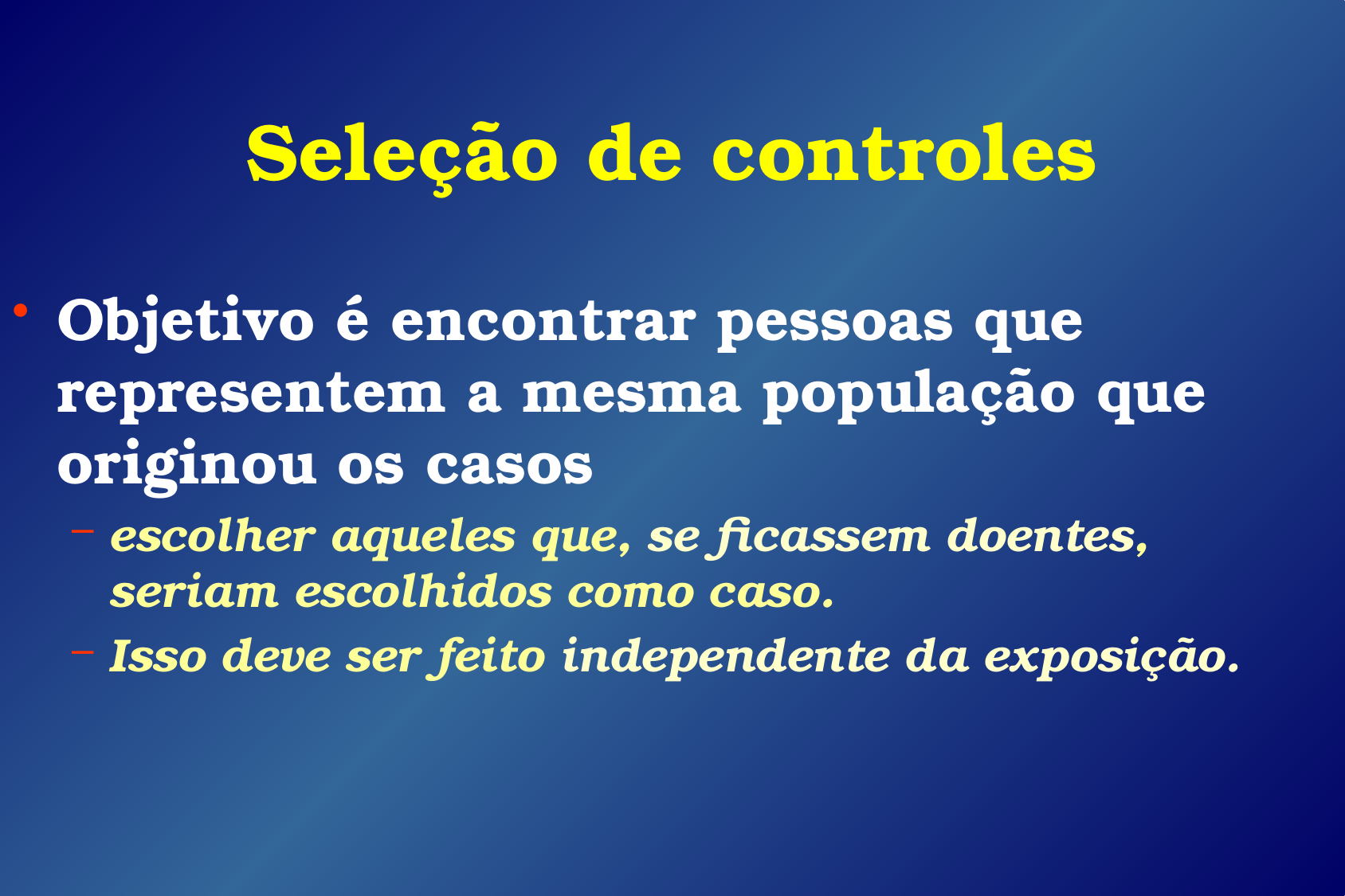

# Seleção de controles
Objetivo é encontrar pessoas que representem a mesma população que originou os casos
escolher aqueles que, se ficassem doentes, seriam escolhidos como caso.
Isso deve ser feito independente da exposição.